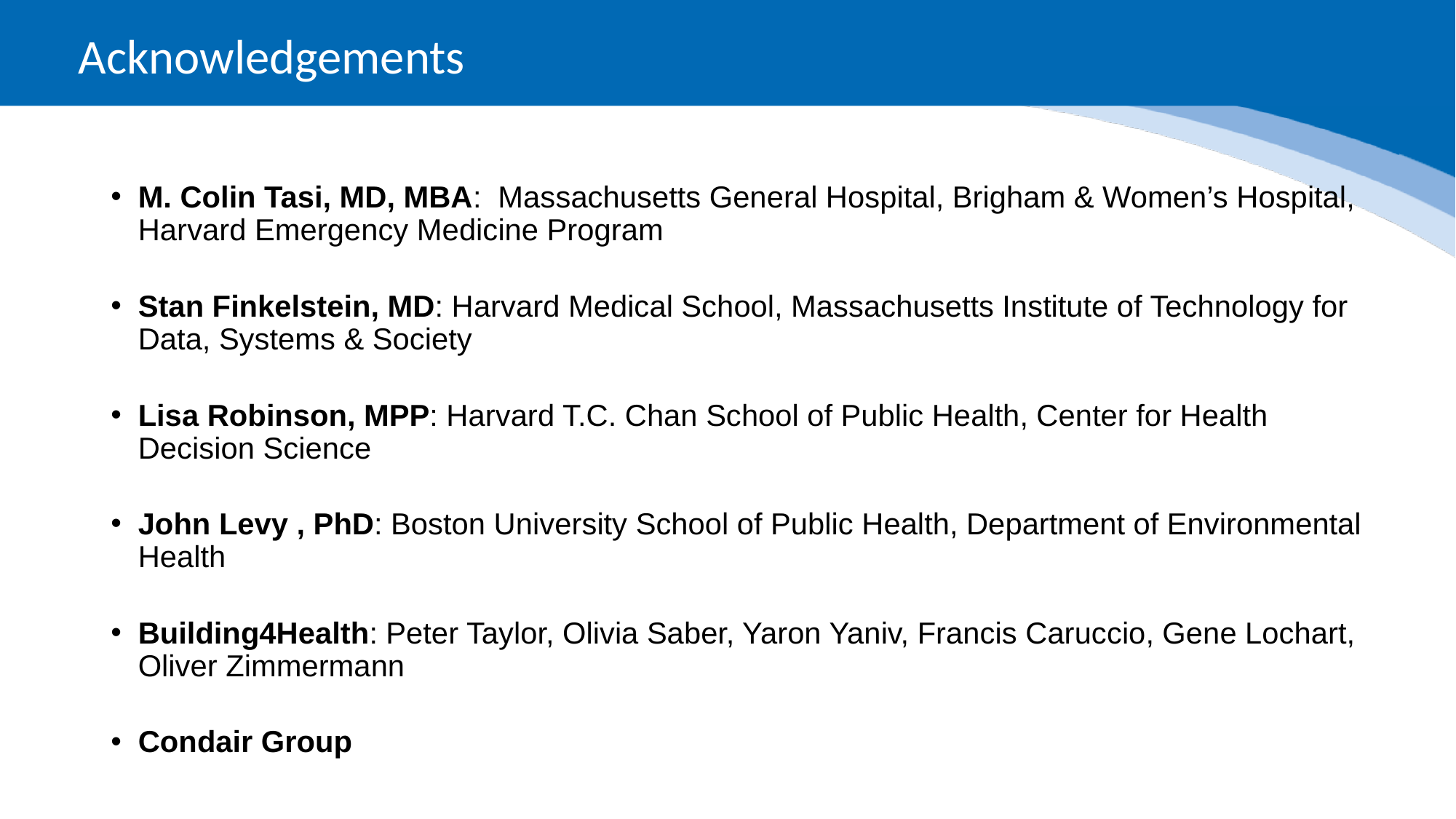

# Acknowledgements
M. Colin Tasi, MD, MBA:  Massachusetts General Hospital, Brigham & Women’s Hospital,  Harvard Emergency Medicine Program

Stan Finkelstein, MD: Harvard Medical School, Massachusetts Institute of Technology for Data, Systems & Society

Lisa Robinson, MPP: Harvard T.C. Chan School of Public Health, Center for Health Decision Science

John Levy , PhD: Boston University School of Public Health, Department of Environmental Health

Building4Health: Peter Taylor, Olivia Saber, Yaron Yaniv, Francis Caruccio, Gene Lochart, Oliver Zimmermann

Condair Group